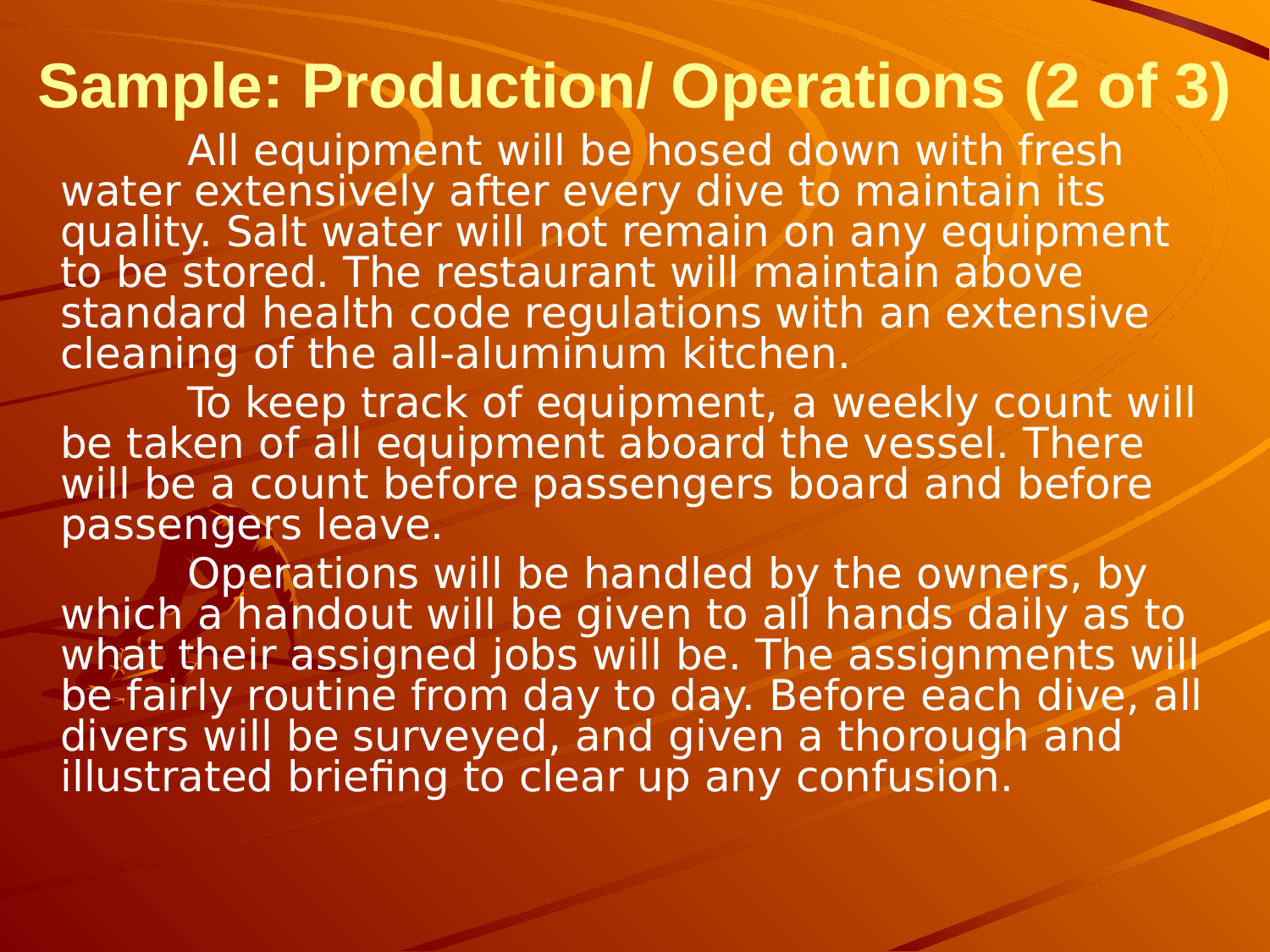

# Sample: Production/ Operations (2 of 3)
		All equipment will be hosed down with fresh water extensively after every dive to maintain its quality. Salt water will not remain on any equipment to be stored. The restaurant will maintain above standard health code regulations with an extensive cleaning of the all-aluminum kitchen.
		To keep track of equipment, a weekly count will be taken of all equipment aboard the vessel. There will be a count before passengers board and before passengers leave.
		Operations will be handled by the owners, by which a handout will be given to all hands daily as to what their assigned jobs will be. The assignments will be fairly routine from day to day. Before each dive, all divers will be surveyed, and given a thorough and illustrated briefing to clear up any confusion.